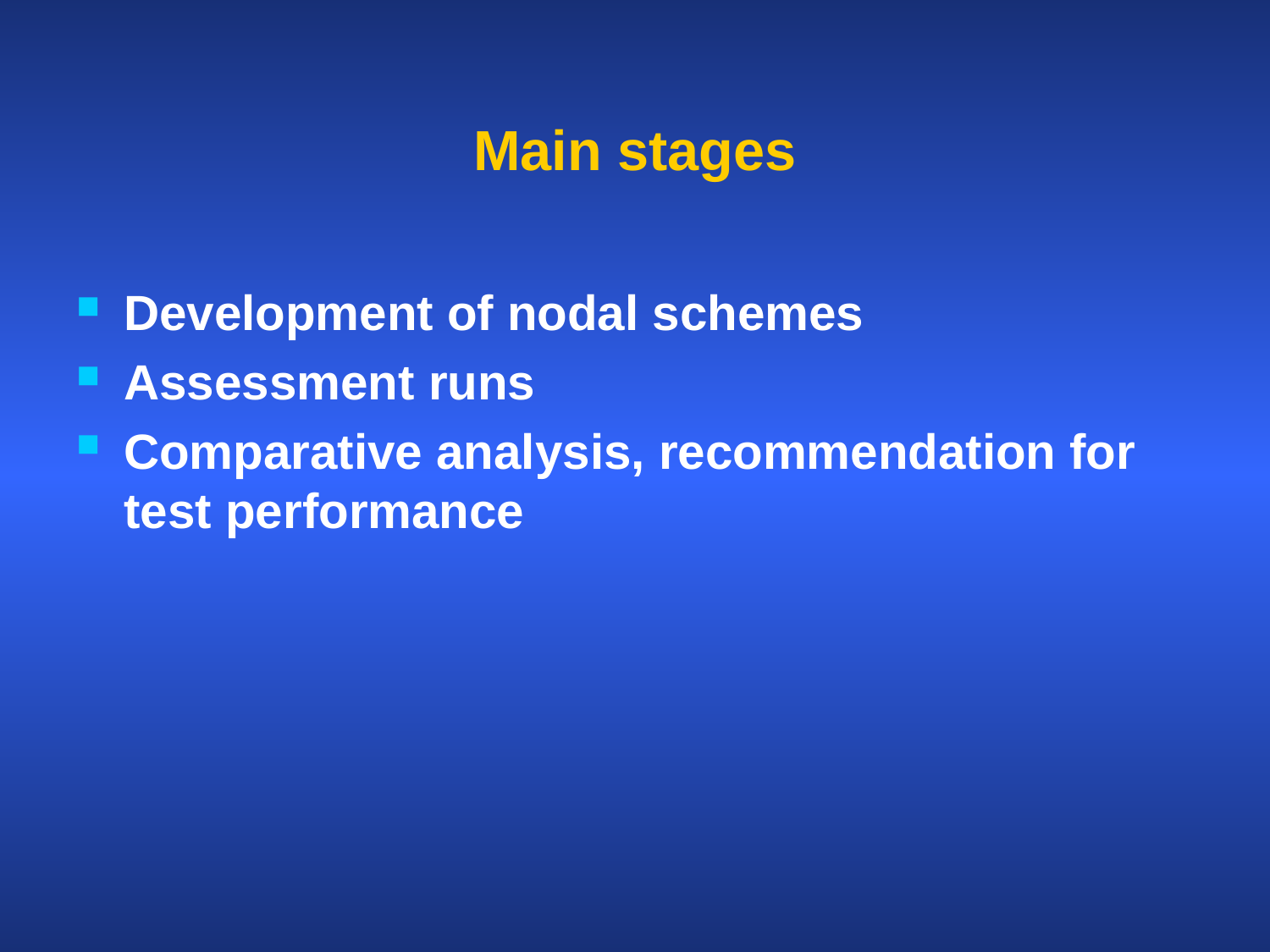

# Main stages
Development of nodal schemes
Assessment runs
Comparative analysis, recommendation for test performance